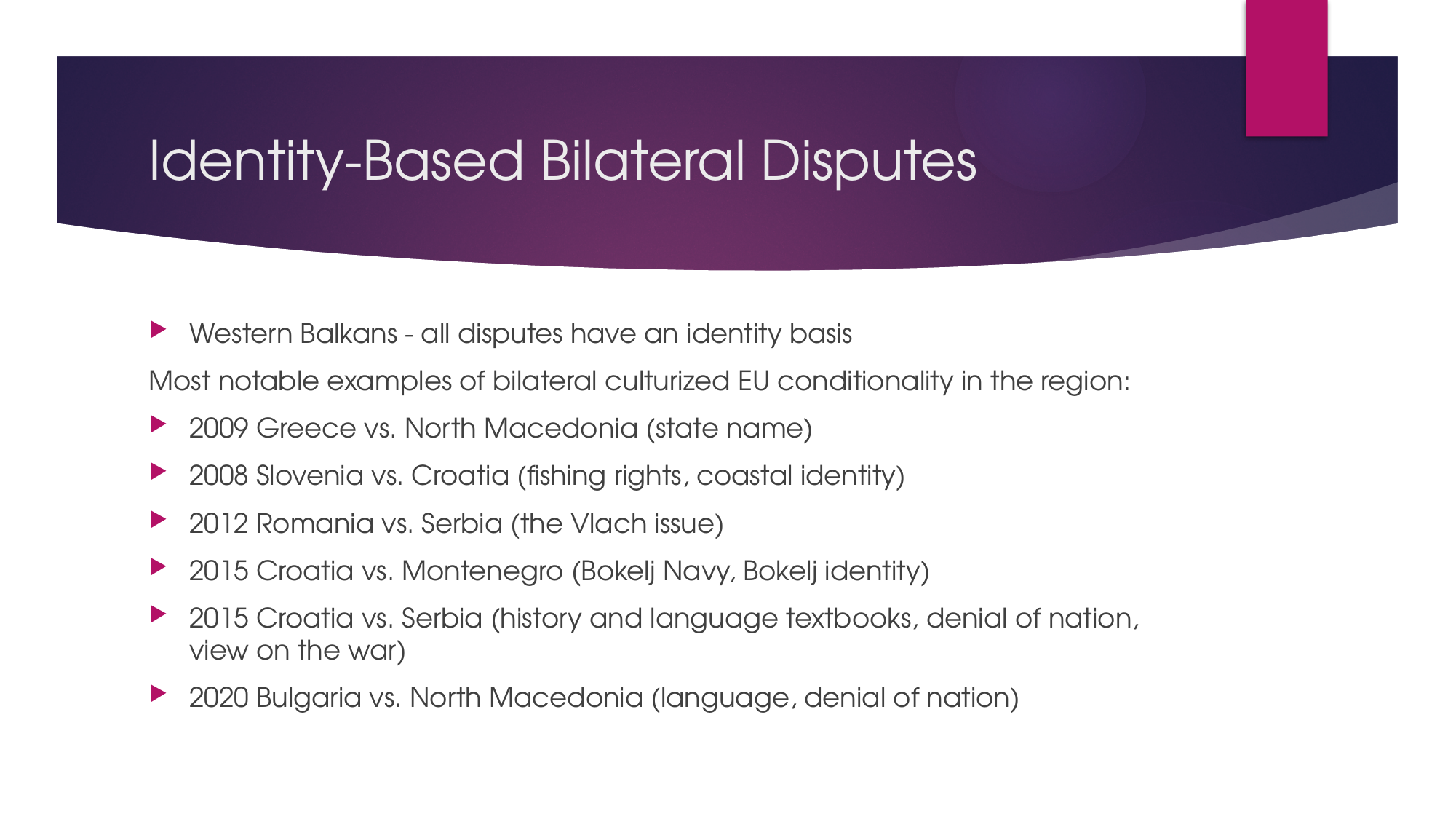

# Identity-Based Bilateral Disputes
Western Balkans - all disputes have an identity basis
Most notable examples of bilateral culturized EU conditionality in the region:
2009 Greece vs. North Macedonia (state name)
2008 Slovenia vs. Croatia (fishing rights, coastal identity)
2012 Romania vs. Serbia (the Vlach issue)
2015 Croatia vs. Montenegro (Bokelj Navy, Bokelj identity)
2015 Croatia vs. Serbia (history and language textbooks, denial of nation, view on the war)
2020 Bulgaria vs. North Macedonia (language, denial of nation)